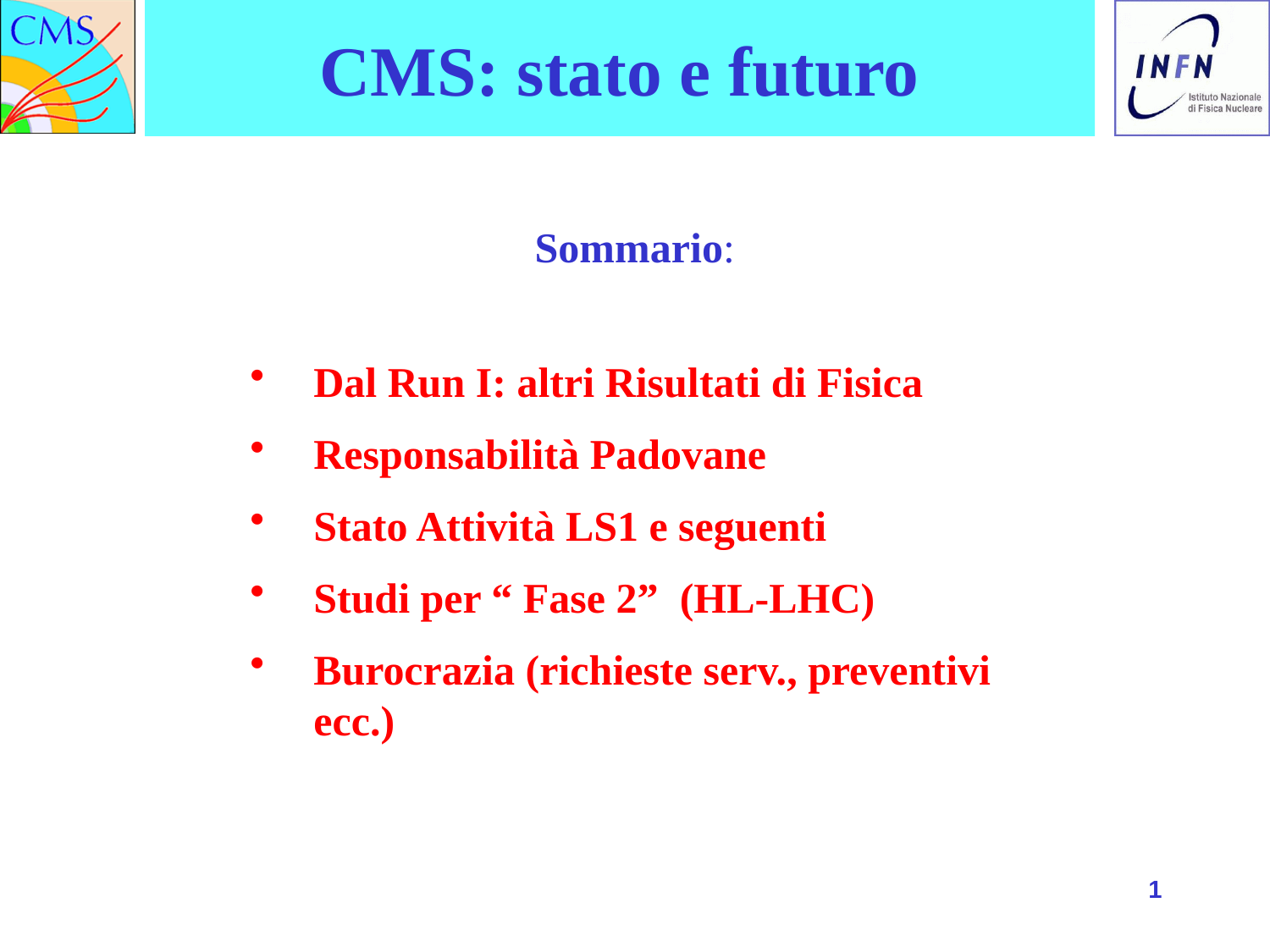

# CMS: stato e futuro
Sommario:
Dal Run I: altri Risultati di Fisica
Responsabilità Padovane
Stato Attività LS1 e seguenti
Studi per “ Fase 2”  (HL-LHC)
Burocrazia (richieste serv., preventivi ecc.)

1